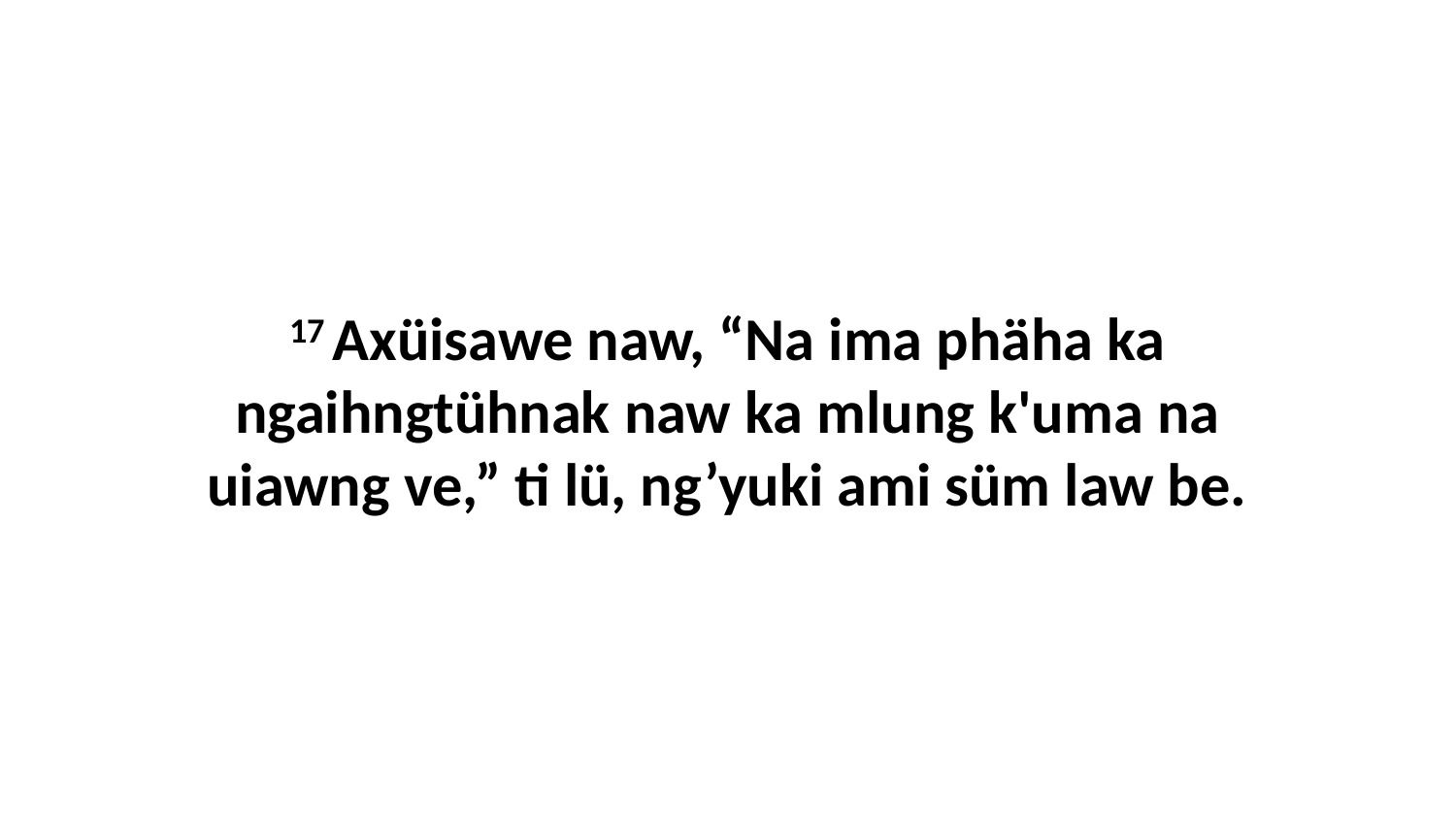

17 Axüisawe naw, “Na ima phäha ka ngaihngtühnak naw ka mlung k'uma na uiawng ve,” ti lü, ng’yuki ami süm law be.